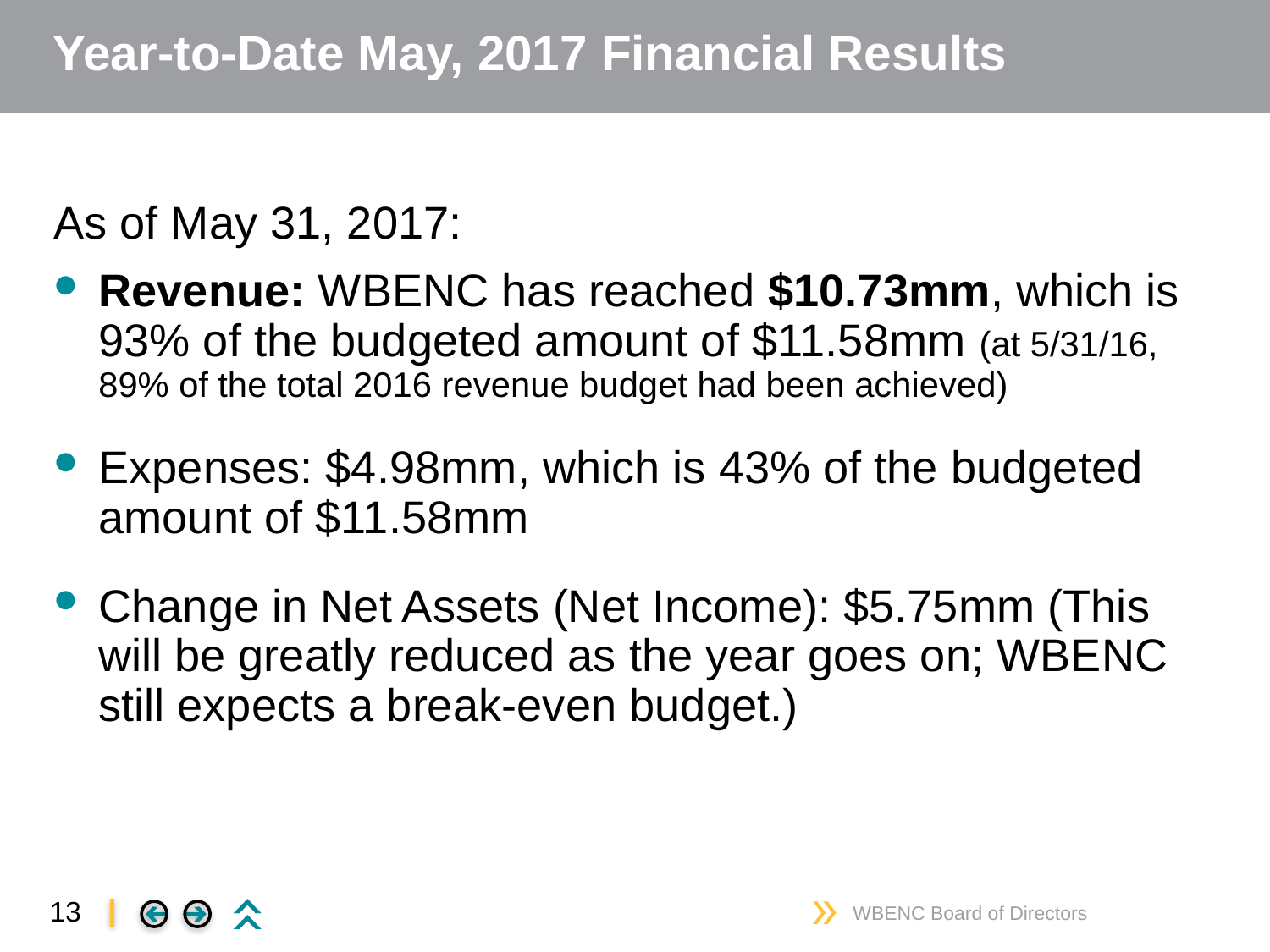

# Year-to-Date May, 2017 Financial Results

As of May 31, 2017:
Revenue: WBENC has reached $10.73mm, which is 93% of the budgeted amount of $11.58mm (at 5/31/16, 89% of the total 2016 revenue budget had been achieved)
Expenses: $4.98mm, which is 43% of the budgeted amount of $11.58mm
Change in Net Assets (Net Income): $5.75mm (This will be greatly reduced as the year goes on; WBENC still expects a break-even budget.)